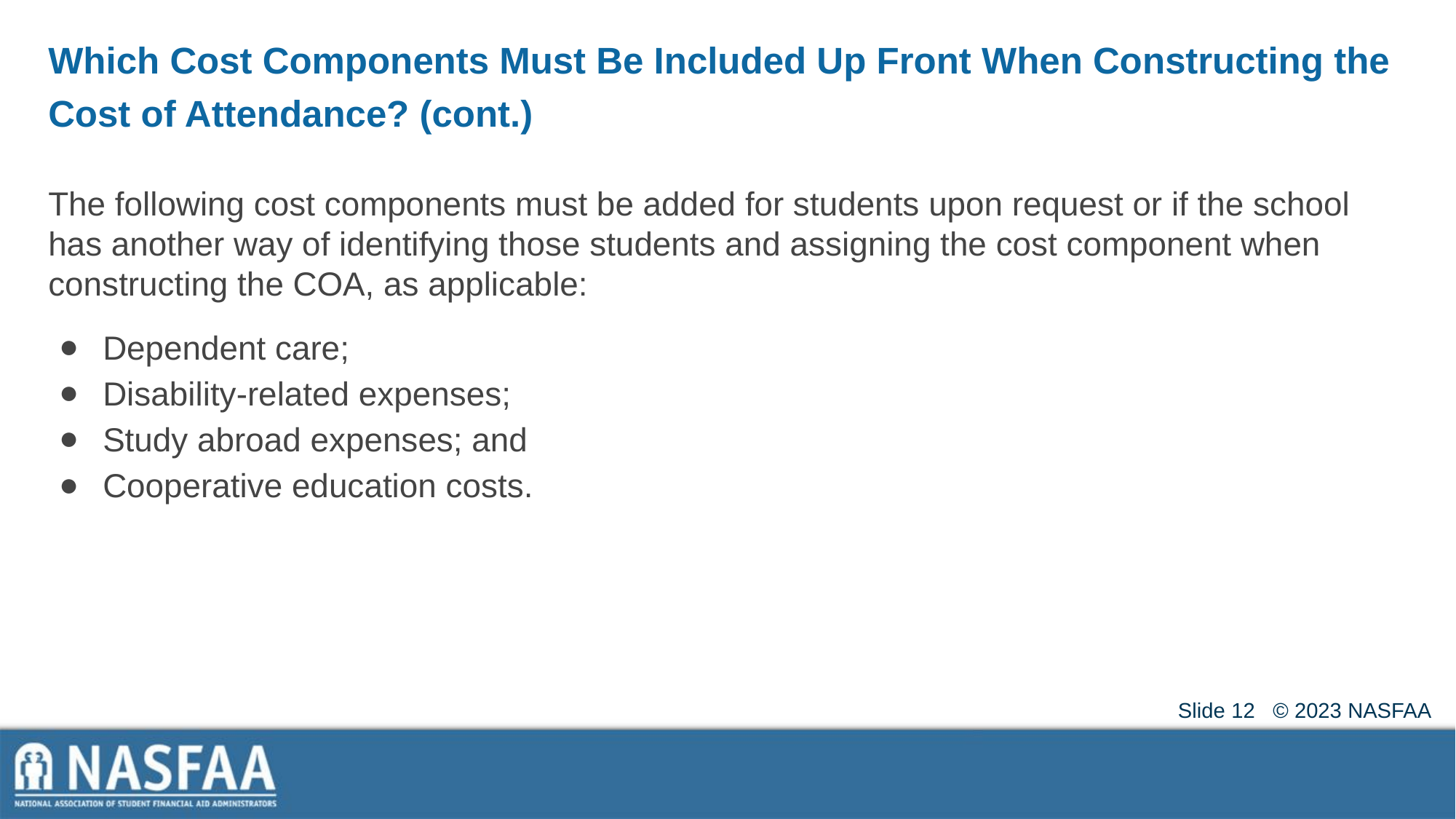

# Which Cost Components Must Be Included Up Front When Constructing the Cost of Attendance? (cont.)
The following cost components must be added for students upon request or if the school has another way of identifying those students and assigning the cost component when constructing the COA, as applicable:
Dependent care;
Disability-related expenses;
Study abroad expenses; and
Cooperative education costs.